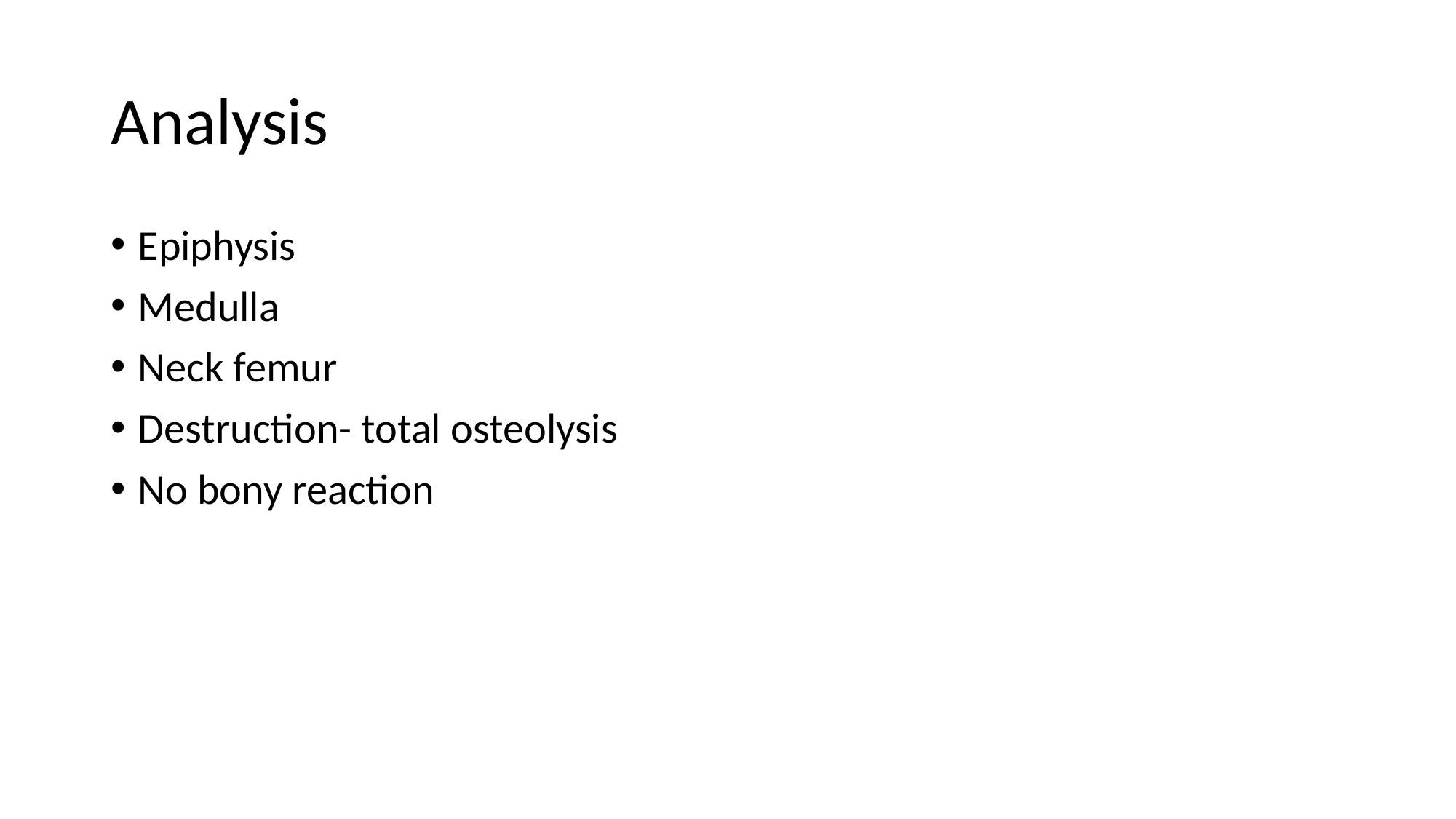

# Analysis
Epiphysis
Medulla
Neck femur
Destruction- total osteolysis
No bony reaction